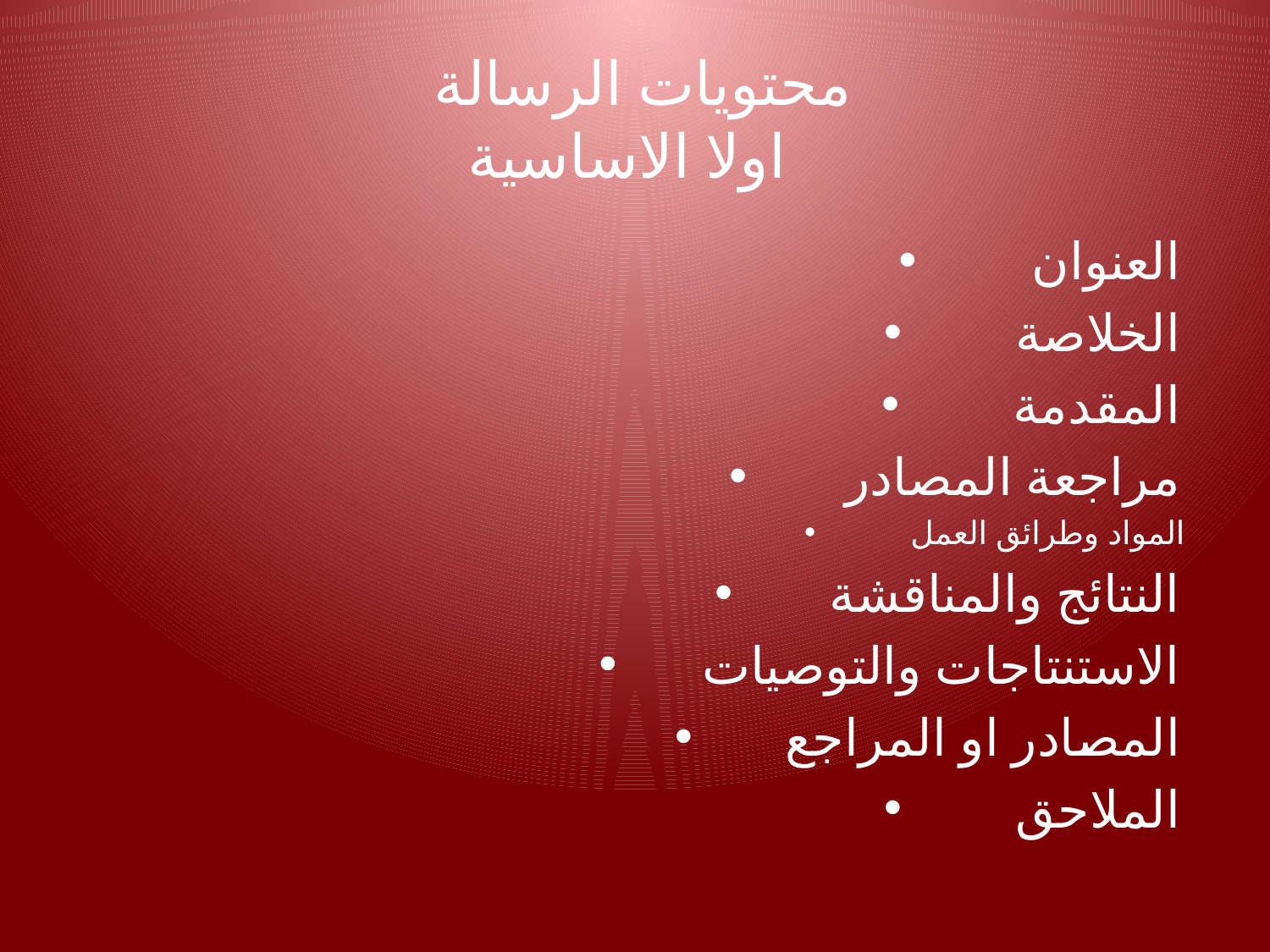

# محتويات الرسالة اولا الاساسية
العنوان
الخلاصة
المقدمة
مراجعة المصادر
المواد وطرائق العمل
النتائج والمناقشة
الاستنتاجات والتوصيات
المصادر او المراجع
الملاحق